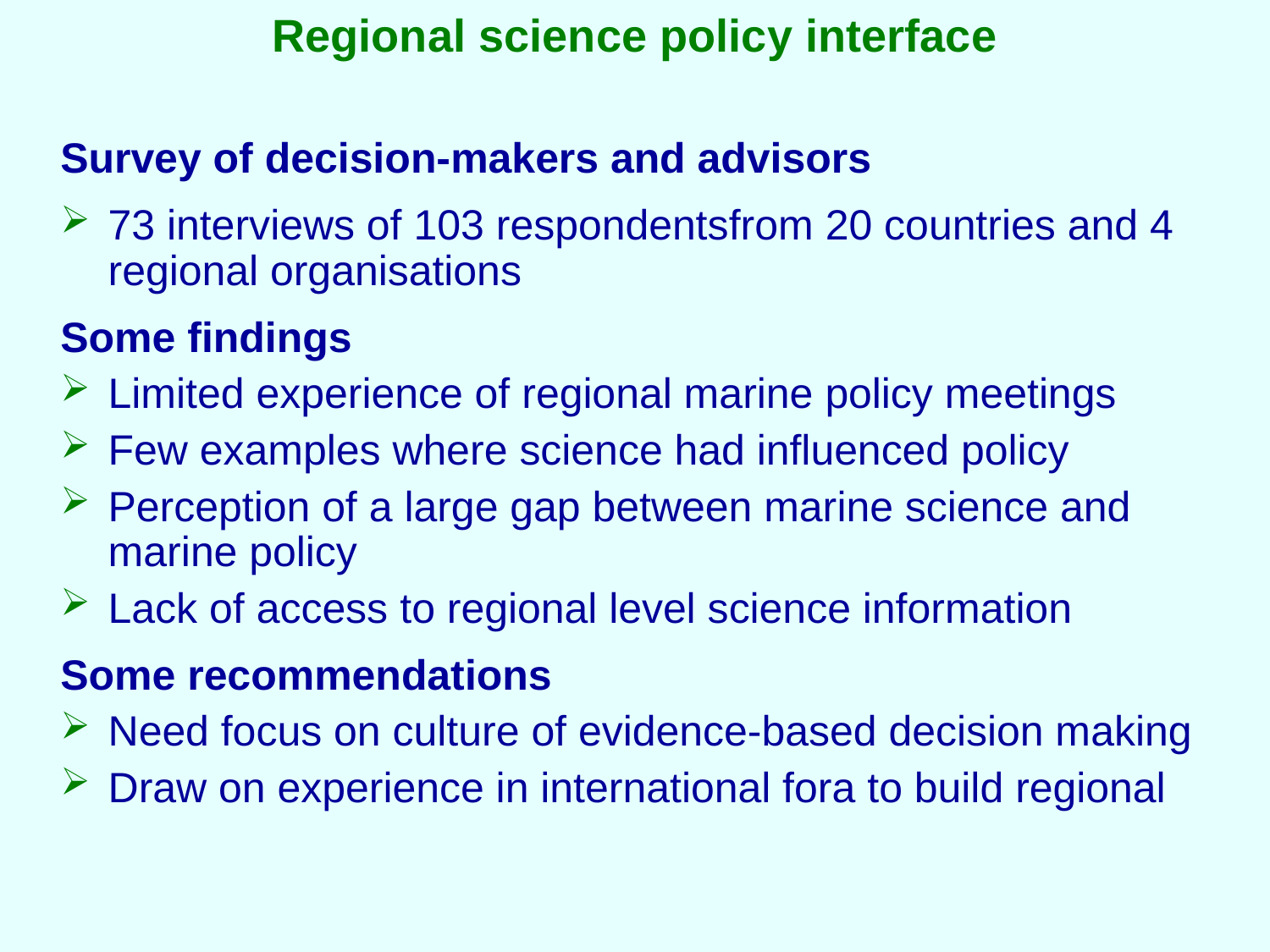

Regional science policy interface
Survey of decision-makers and advisors
73 interviews of 103 respondentsfrom 20 countries and 4 regional organisations
Some findings
Limited experience of regional marine policy meetings
Few examples where science had influenced policy
Perception of a large gap between marine science and marine policy
Lack of access to regional level science information
Some recommendations
Need focus on culture of evidence-based decision making
Draw on experience in international fora to build regional